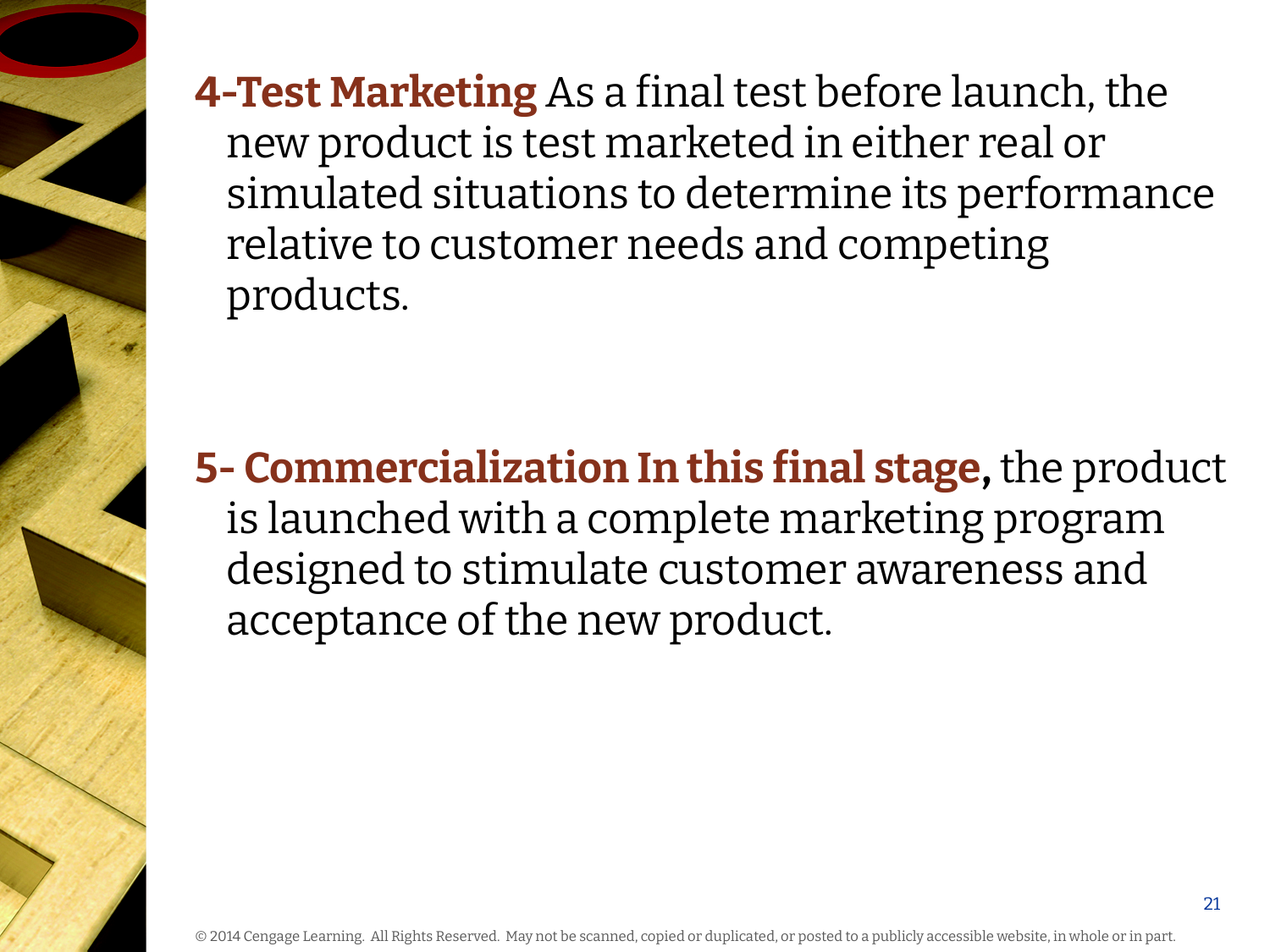

4-Test Marketing As a final test before launch, the new product is test marketed in either real or simulated situations to determine its performance relative to customer needs and competing products.

5- Commercialization In this final stage, the product is launched with a complete marketing program designed to stimulate customer awareness and acceptance of the new product.
21